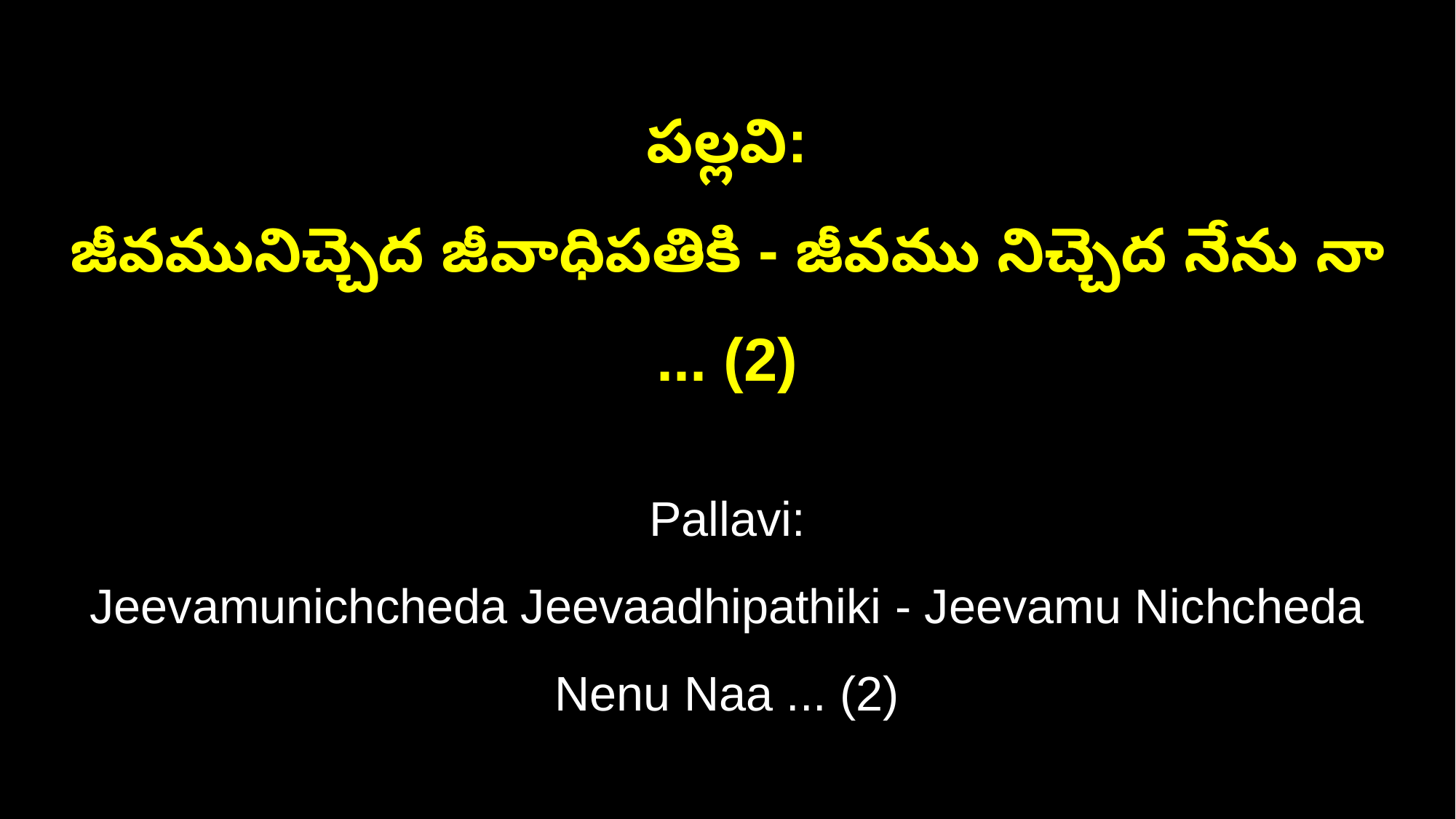

పల్లవి:
జీవమునిచ్చెద జీవాధిపతికి - జీవము నిచ్చెద నేను నా ... (2)
Pallavi:
Jeevamunichcheda Jeevaadhipathiki - Jeevamu Nichcheda Nenu Naa ... (2)